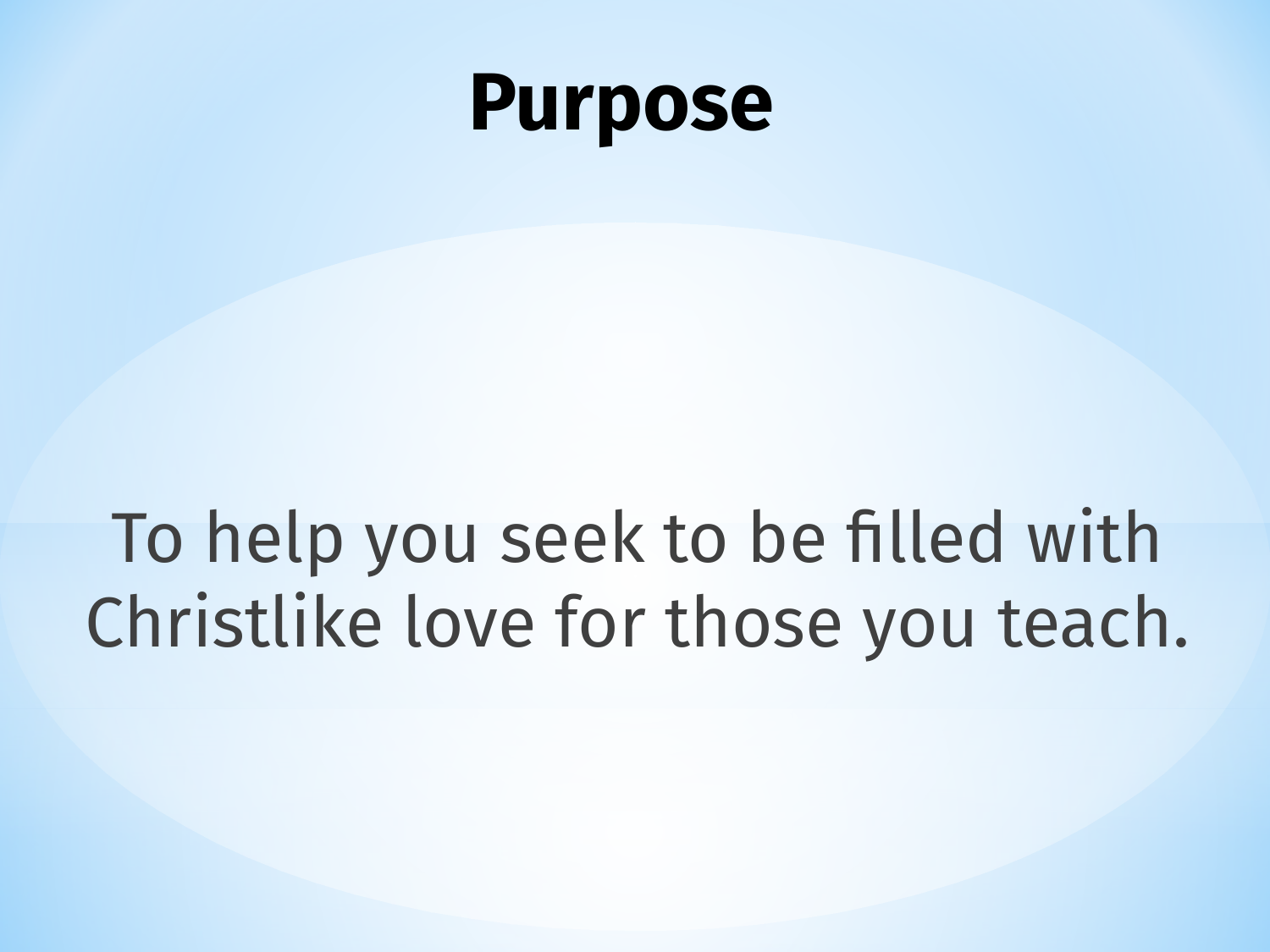

# Purpose
To help you seek to be filled with Christlike love for those you teach.